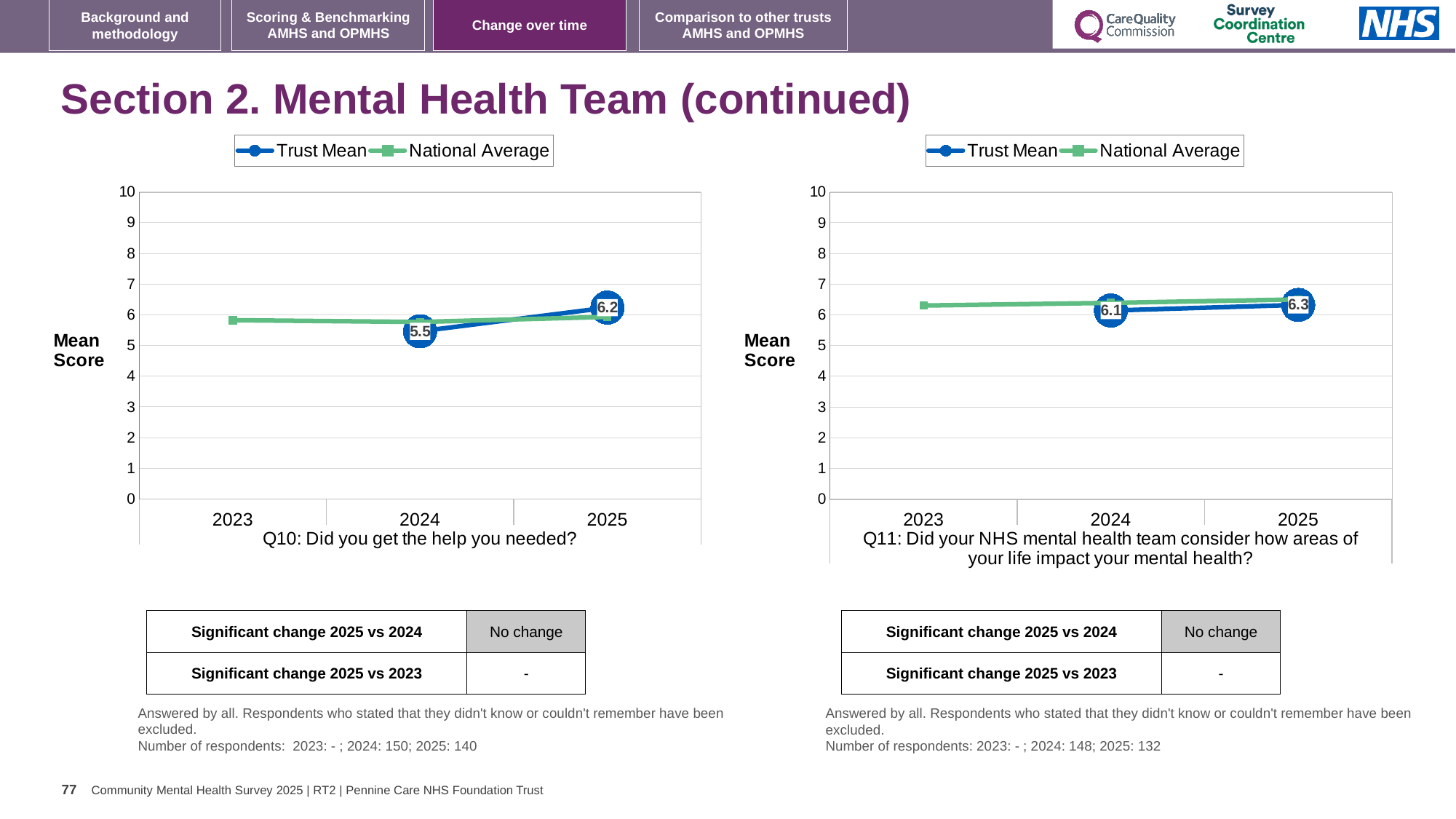

# Section 2. Mental Health Team (continued)

### Chart

| Category | Trust Mean | National Average |
|---|---|---|
| 2023 | None | 6.305212421523094 |
| 2024 | 6.143076343922112 | 6.391072444170419 |
| 2025 | 6.325543964246767 | 6.503164096596573 |

### Chart

| Category | Trust Mean | National Average |
|---|---|---|
| 2023 | None | 5.824099931795423 |
| 2024 | 5.463535410478956 | 5.766775161091364 |
| 2025 | 6.234884512821528 | 5.932614326154595 |
| Significant change 2025 vs 2024 | No change |
| --- | --- |
| Significant change 2025 vs 2023 | - |
| Significant change 2025 vs 2024 | No change |
| --- | --- |
| Significant change 2025 vs 2023 | - |
Answered by all. Respondents who stated that they didn't know or couldn't remember have been excluded.
Number of respondents:  2023: - ; 2024: 150; 2025: 140
Answered by all. Respondents who stated that they didn't know or couldn't remember have been excluded.
Number of respondents: 2023: - ; 2024: 148; 2025: 132

77